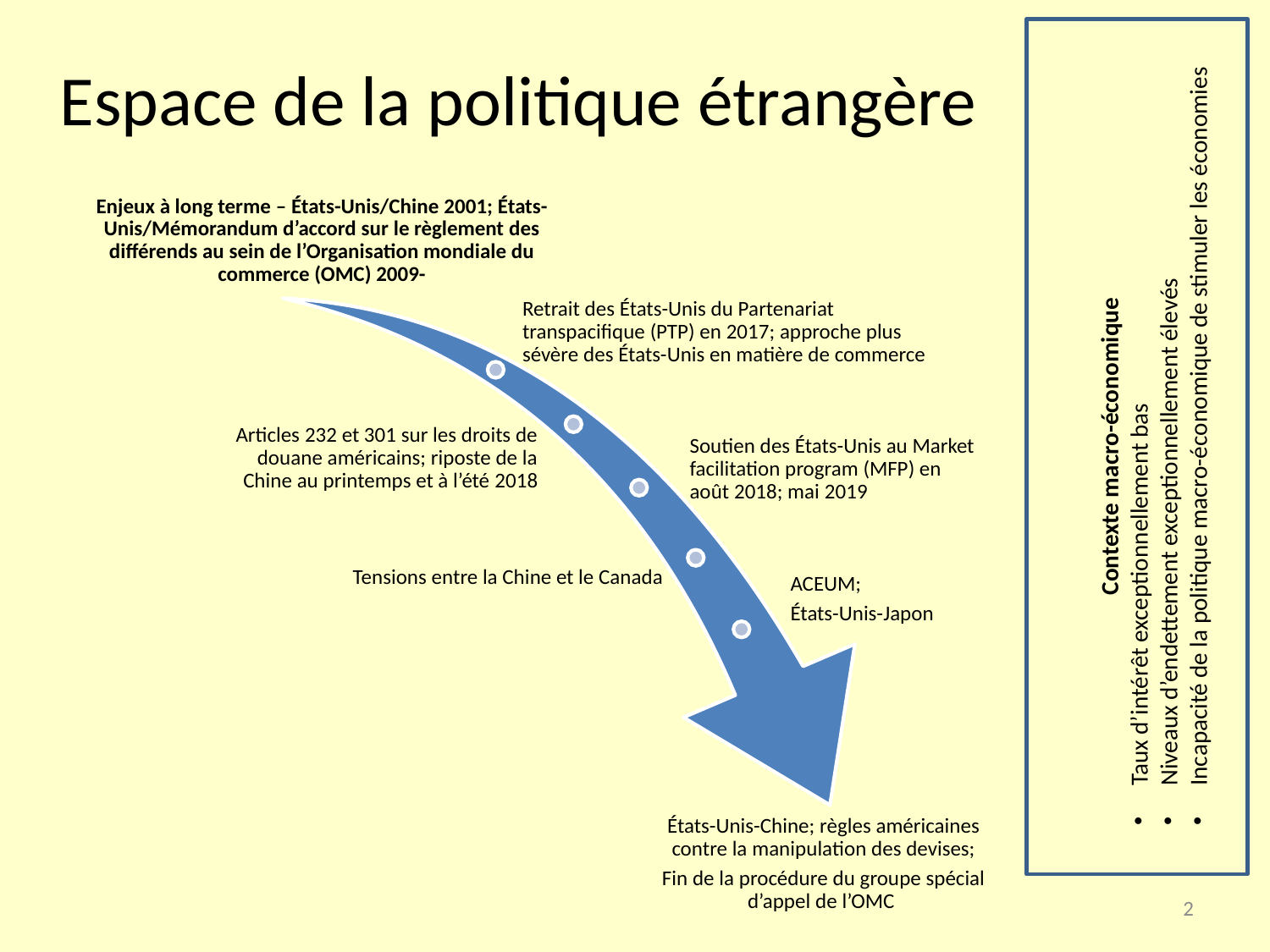

# Espace de la politique étrangère

Enjeux à long terme – États-Unis/Chine 2001; États-Unis/Mémorandum d’accord sur le règlement des différends au sein de l’Organisation mondiale du commerce (OMC) 2009-
Retrait des États-Unis du Partenariat transpacifique (PTP) en 2017; approche plus sévère des États-Unis en matière de commerce
Articles 232 et 301 sur les droits de douane américains; riposte de la Chine au printemps et à l’été 2018
Soutien des États-Unis au Market facilitation program (MFP) en août 2018; mai 2019
Tensions entre la Chine et le Canada
ACEUM;
États-Unis-Japon

États-Unis-Chine; règles américaines contre la manipulation des devises;
Fin de la procédure du groupe spécial d’appel de l’OMC
Contexte macro-économique
Taux d’intérêt exceptionnellement bas
Niveaux d’endettement exceptionnellement élevés
Incapacité de la politique macro-économique de stimuler les économies
2